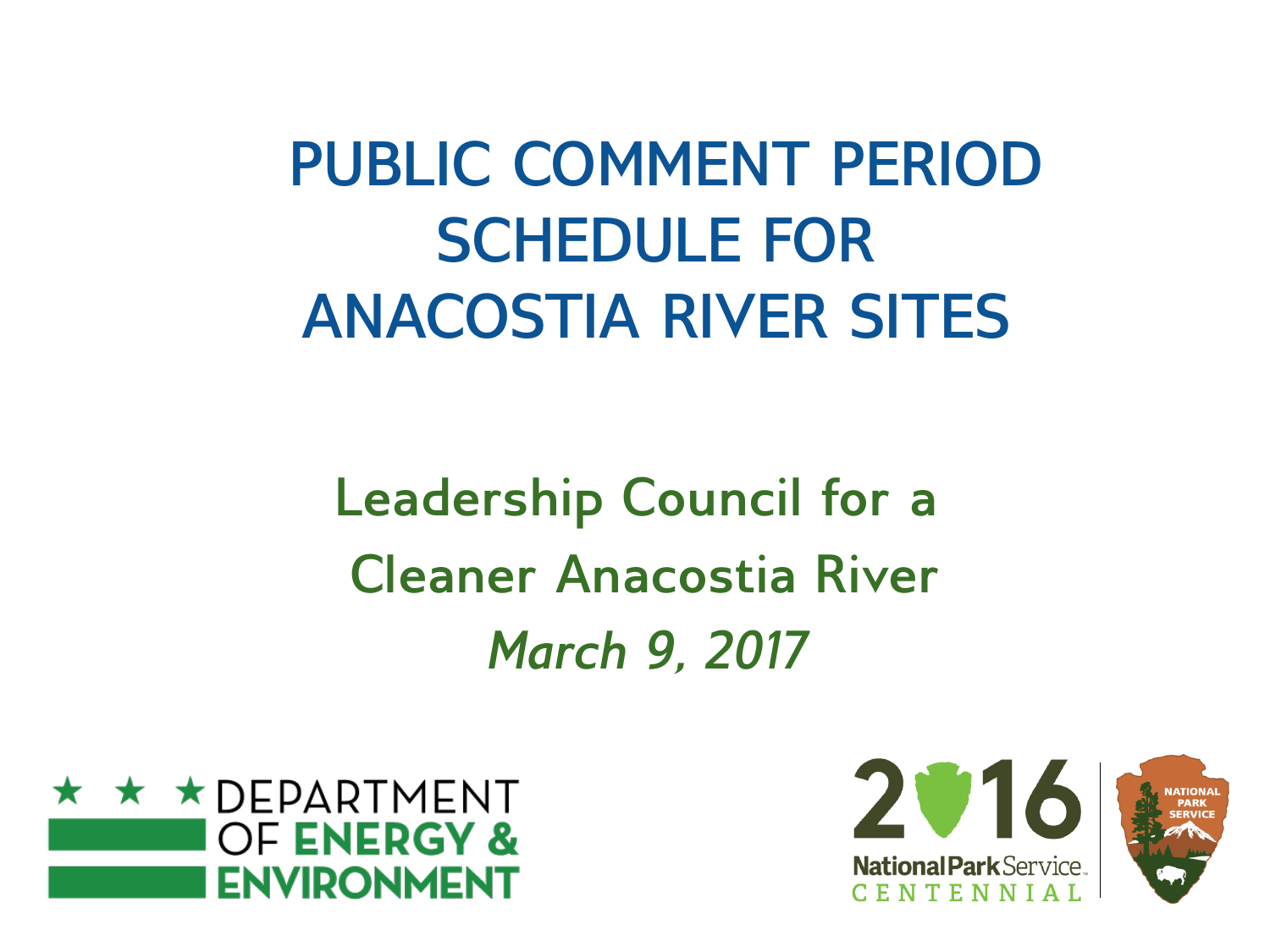

# Public Comment Period Schedule for Anacostia River Sites
Leadership Council for a
Cleaner Anacostia River
March 9, 2017